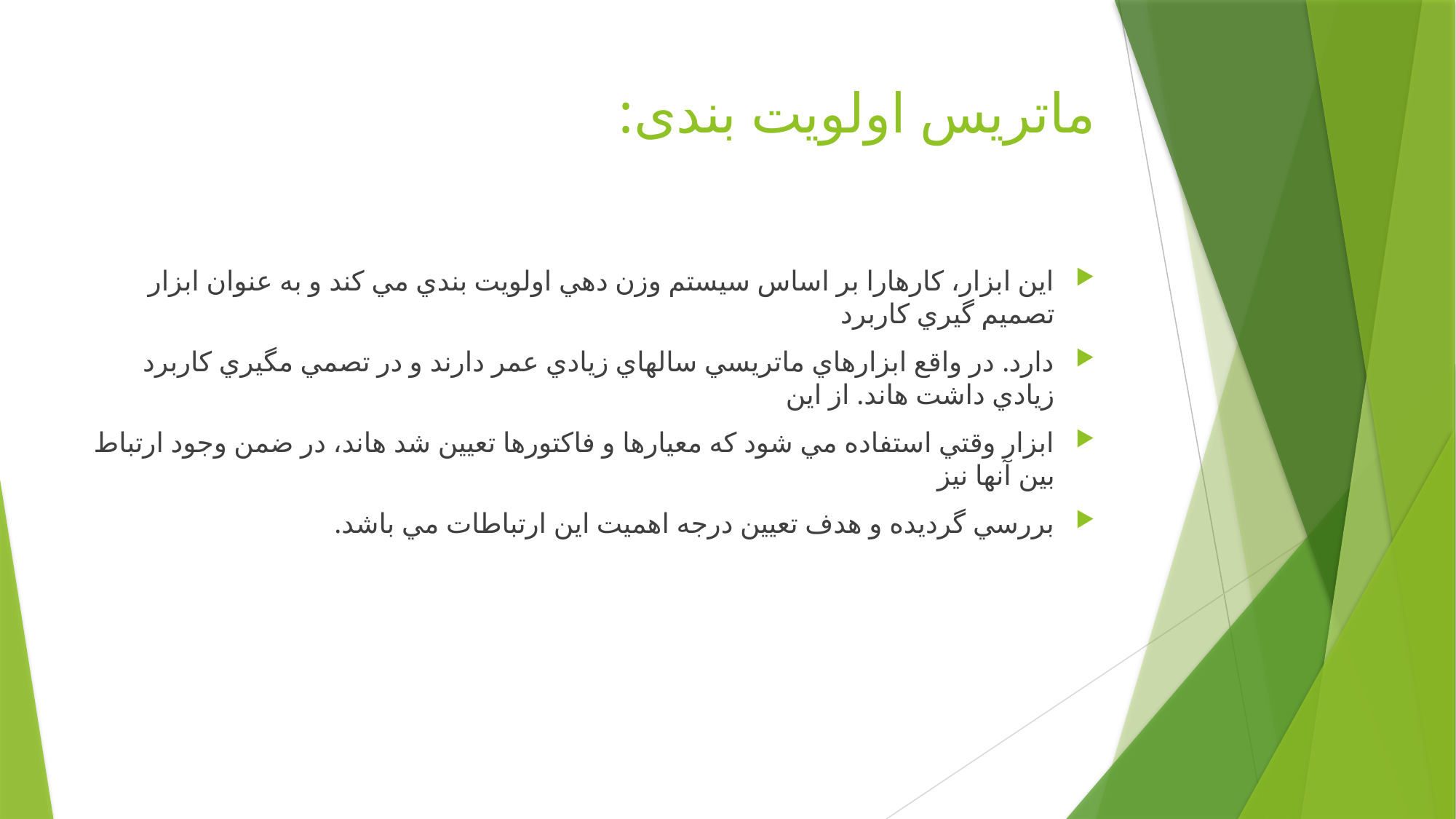

# ماتریس اولویت بندی:
اين ابزار، كارهارا بر اساس سيستم وزن دهي اولويت بندي مي كند و به عنوان ابزار تصميم گيري كاربرد
دارد. در واقع ابزارهاي ماتريسي سالهاي زيادي عمر دارند و در تصمي مگيري كاربرد زيادي داشت هاند. از اين
ابزار وقتي استفاده مي شود كه معيارها و فاكتورها تعيين شد هاند، در ضمن وجود ارتباط بين آنها نيز
بررسي گرديده و هدف تعيين درجه اهميت اين ارتباطات مي باشد.